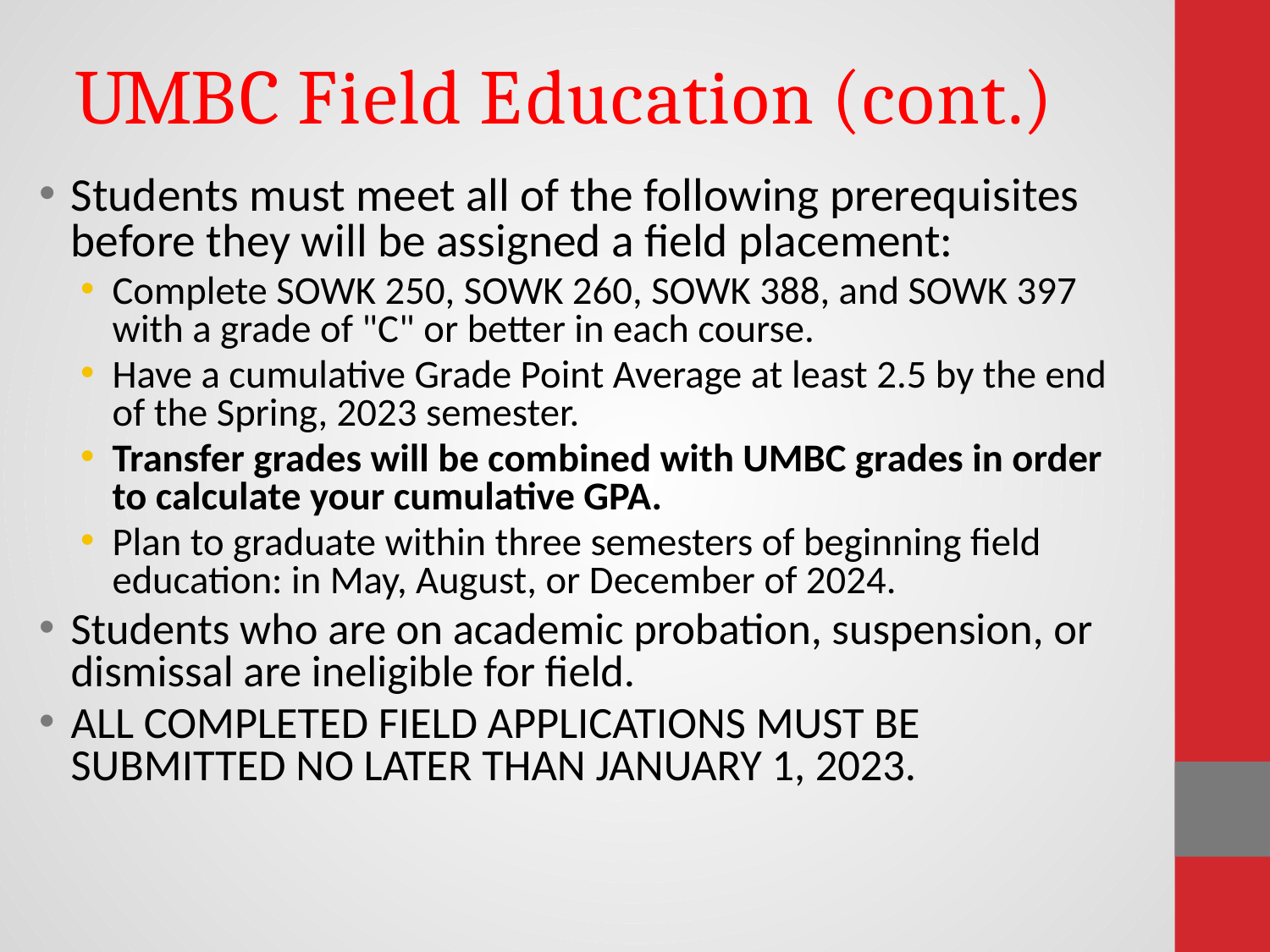

# UMBC Field Education (cont.)
Students must meet all of the following prerequisites before they will be assigned a field placement:
Complete SOWK 250, SOWK 260, SOWK 388, and SOWK 397 with a grade of "C" or better in each course.
Have a cumulative Grade Point Average at least 2.5 by the end of the Spring, 2023 semester.
Trans­fer grades will be com­bined with UMBC grades in order to calculate your cumulative GPA.
Plan to graduate within three semesters of beginning field education: in May, August, or December of 2024.
Students who are on academic probation, suspension, or dismissal are ineligible for field.
ALL COMPLETED FIELD APPLICATIONS MUST BE SUBMITTED NO LATER THAN JANUARY 1, 2023.